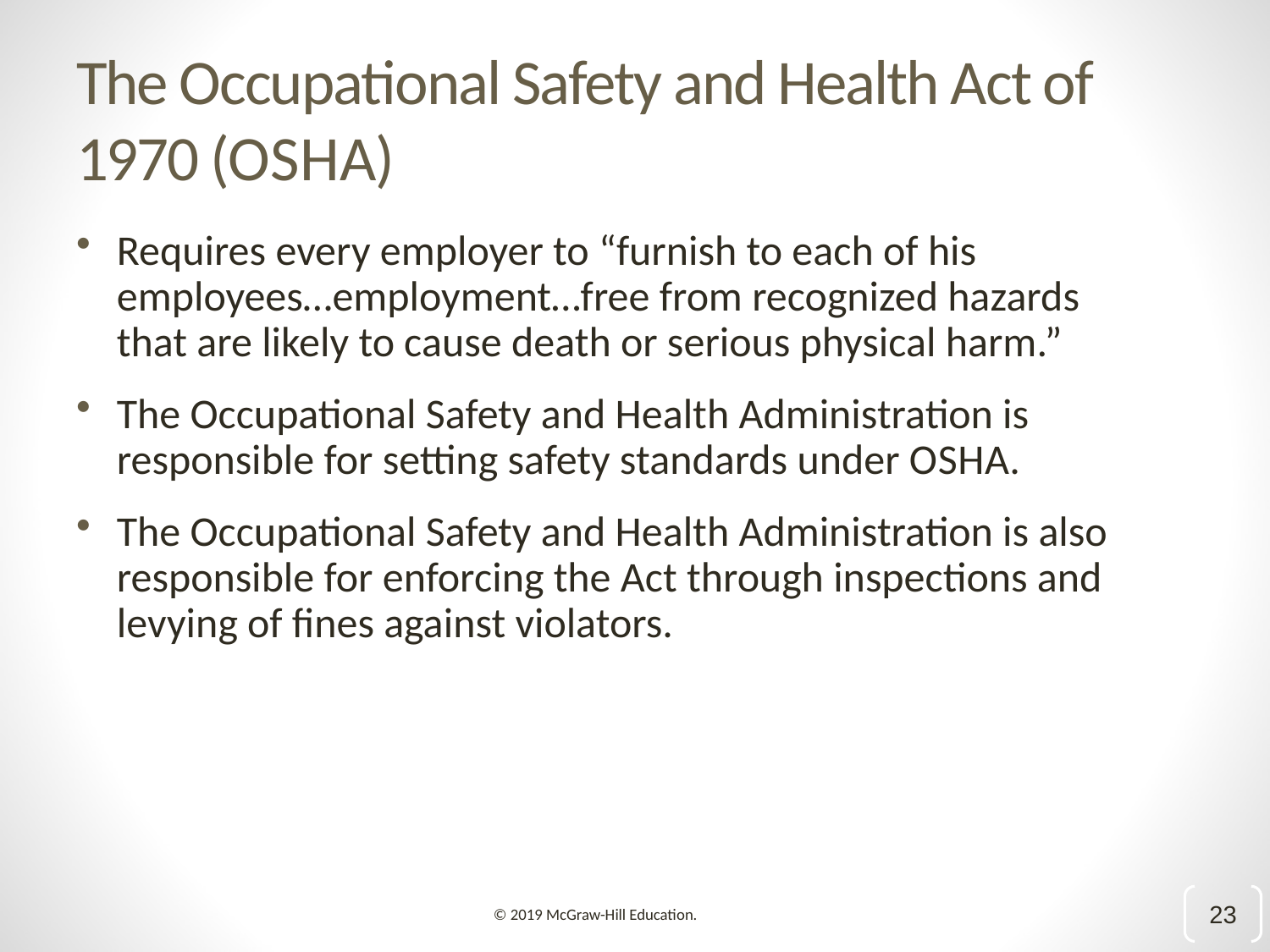

# The Occupational Safety and Health Act of 1970 (O S H A)
Requires every employer to “furnish to each of his employees…employment…free from recognized hazards that are likely to cause death or serious physical harm.”
The Occupational Safety and Health Administration is responsible for setting safety standards under O S H A.
The Occupational Safety and Health Administration is also responsible for enforcing the Act through inspections and levying of fines against violators.
23